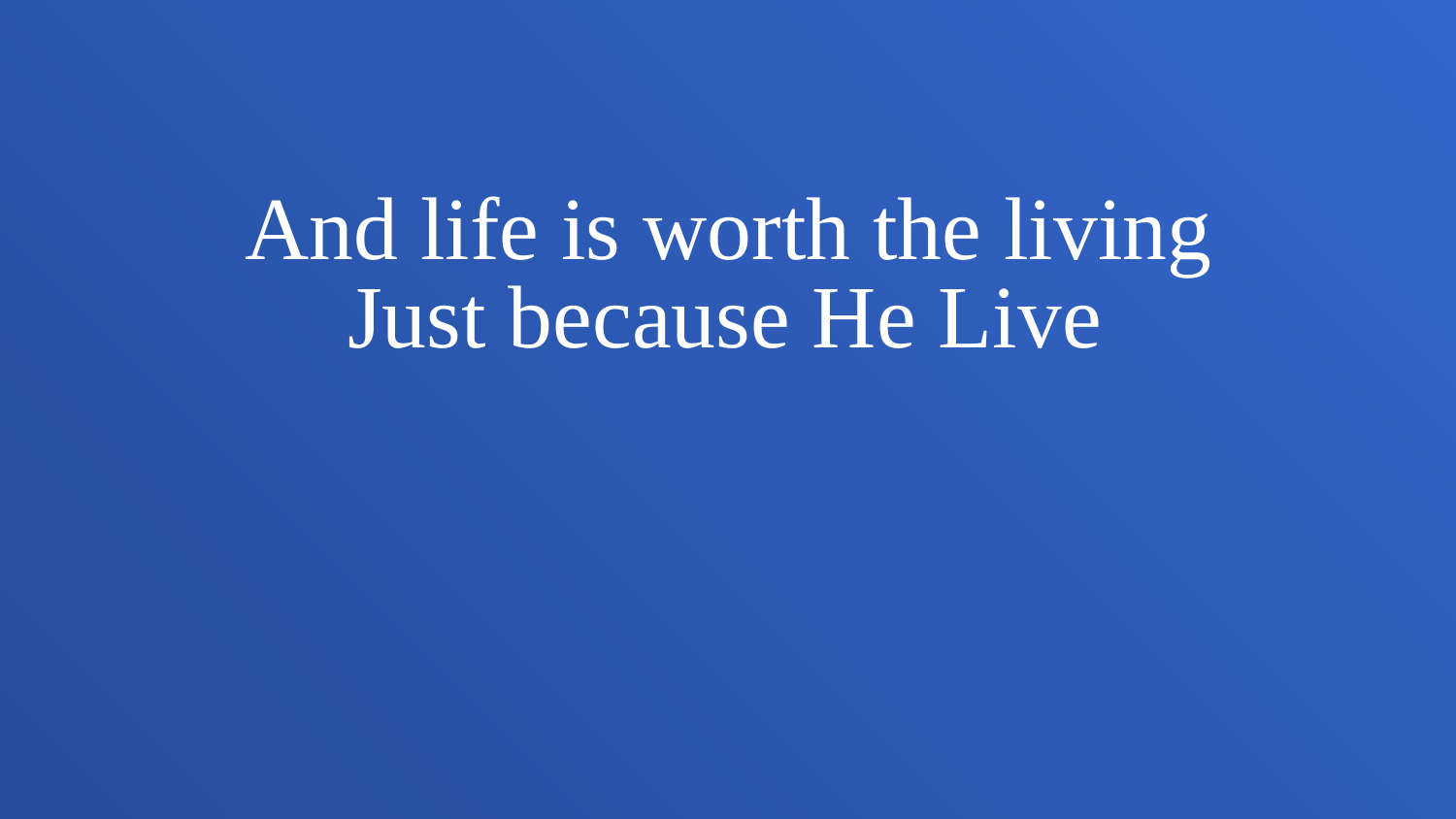

And life is worth the living
Just because He Live